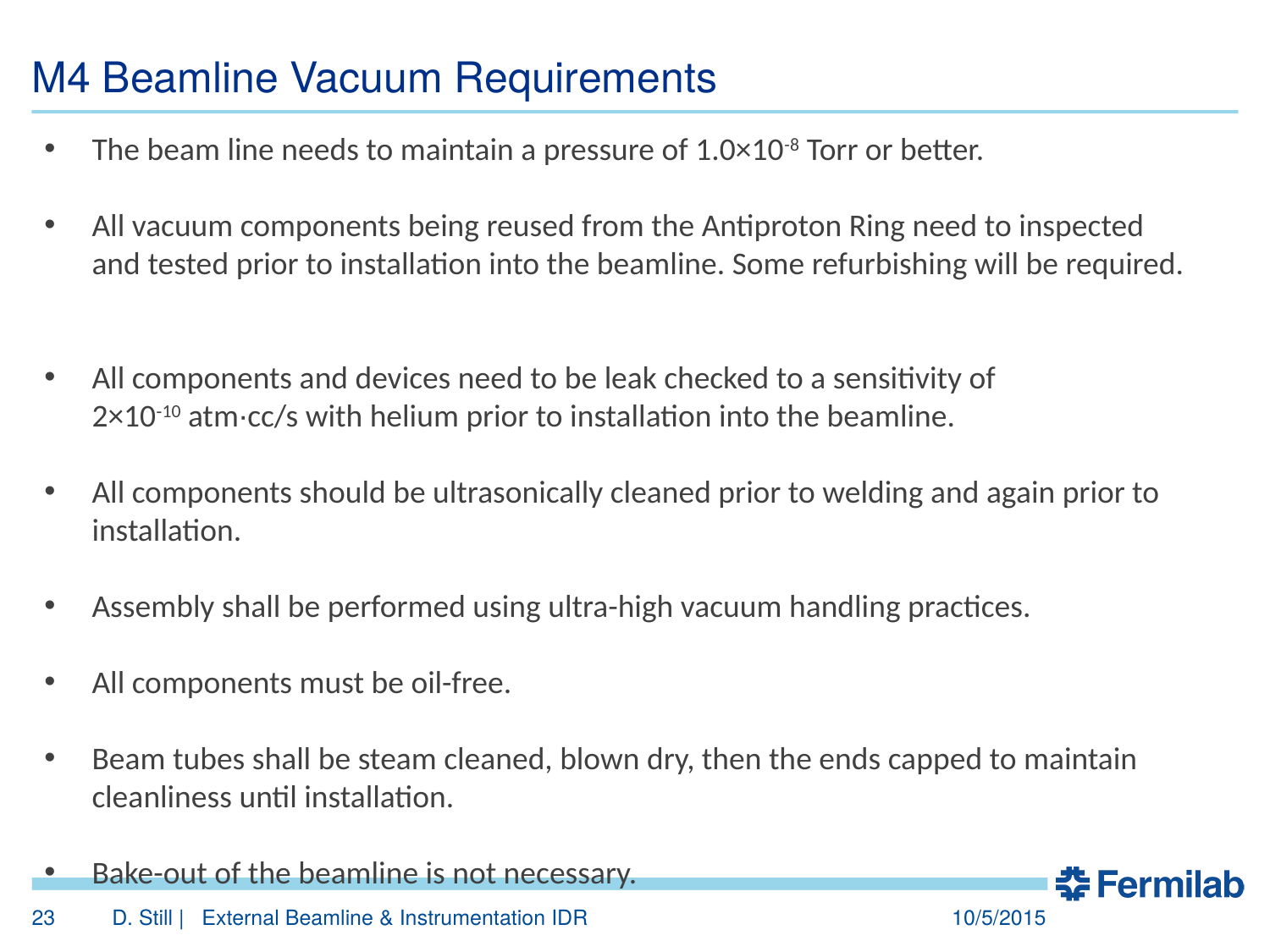

M4 Beamline Vacuum Requirements
The beam line needs to maintain a pressure of 1.0×10-8 Torr or better.

All vacuum components being reused from the Antiproton Ring need to inspected and tested prior to installation into the beamline. Some refurbishing will be required.

All components and devices need to be leak checked to a sensitivity of 2×10‑10 atm∙cc/s with helium prior to installation into the beamline.

All components should be ultrasonically cleaned prior to welding and again prior to installation.

Assembly shall be performed using ultra-high vacuum handling practices.

All components must be oil-free.

Beam tubes shall be steam cleaned, blown dry, then the ends capped to maintain cleanliness until installation.

Bake-out of the beamline is not necessary.

23
D. Still |   External Beamline & Instrumentation IDR
10/5/2015